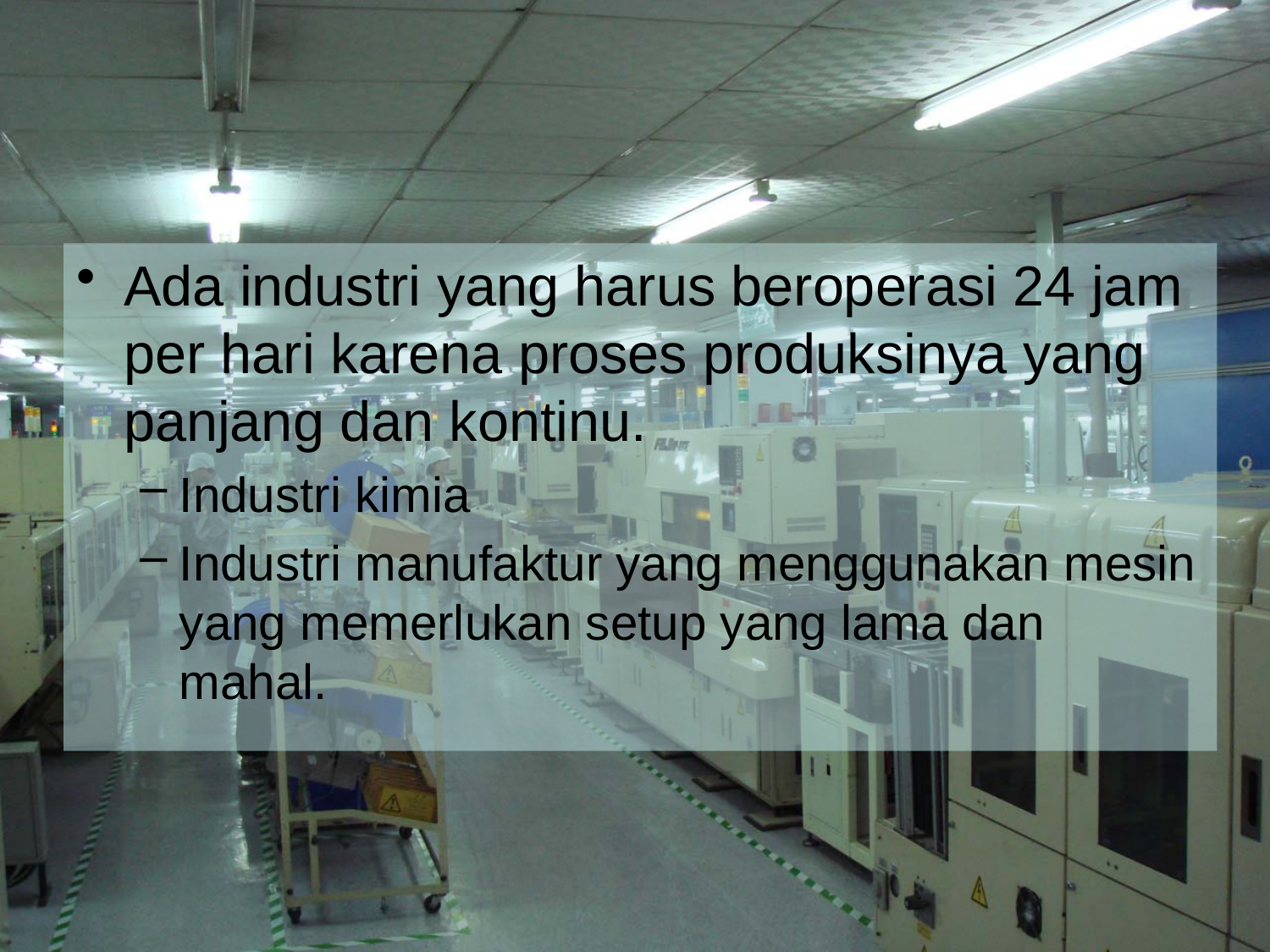

Ada industri yang harus beroperasi 24 jam per hari karena proses produksinya yang panjang dan kontinu.
Industri kimia
Industri manufaktur yang menggunakan mesin yang memerlukan setup yang lama dan mahal.